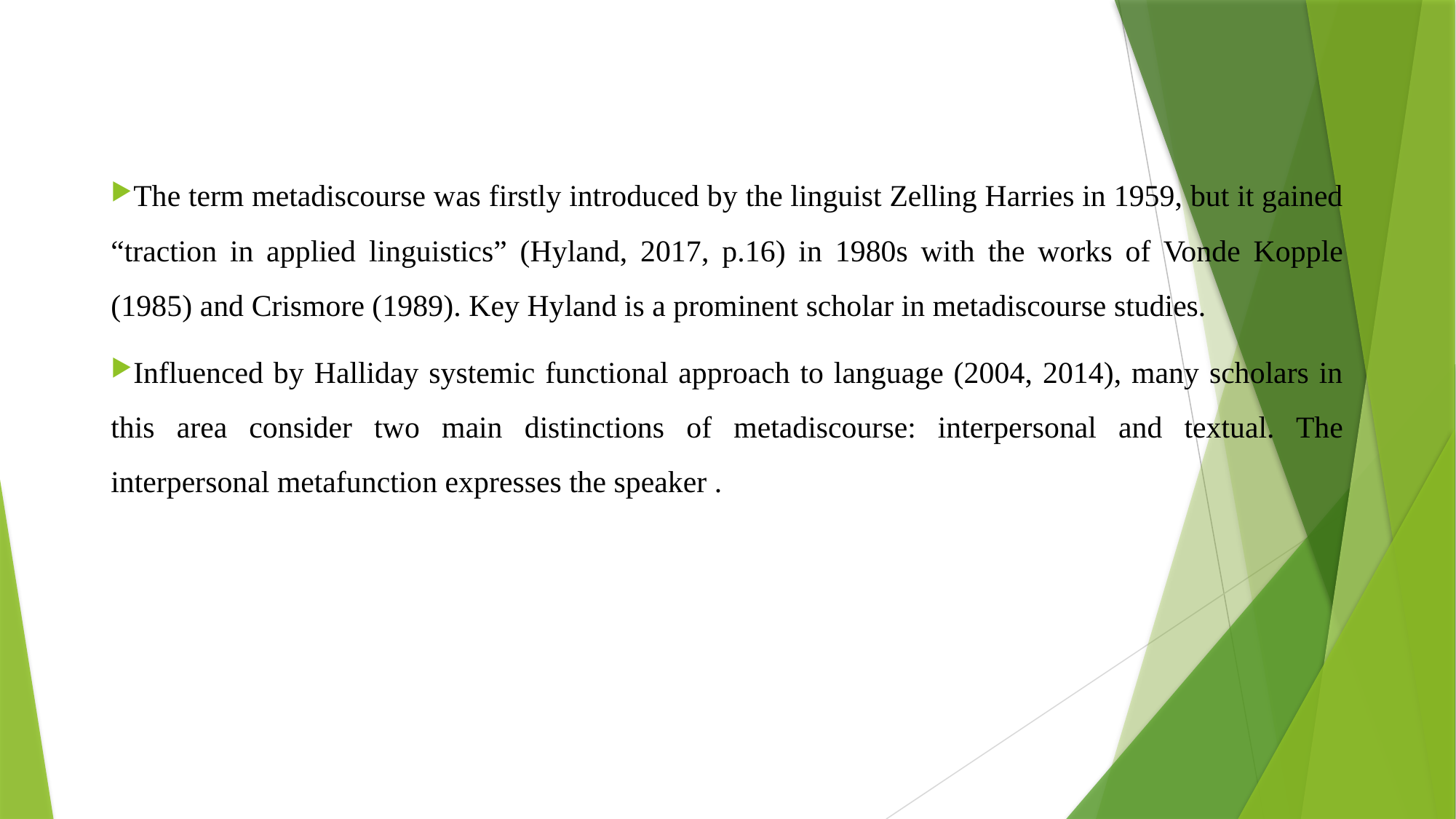

The term metadiscourse was firstly introduced by the linguist Zelling Harries in 1959, but it gained “traction in applied linguistics” (Hyland, 2017, p.16) in 1980s with the works of Vonde Kopple (1985) and Crismore (1989). Key Hyland is a prominent scholar in metadiscourse studies.
Influenced by Halliday systemic functional approach to language (2004, 2014), many scholars in this area consider two main distinctions of metadiscourse: interpersonal and textual. The interpersonal metafunction expresses the speaker .